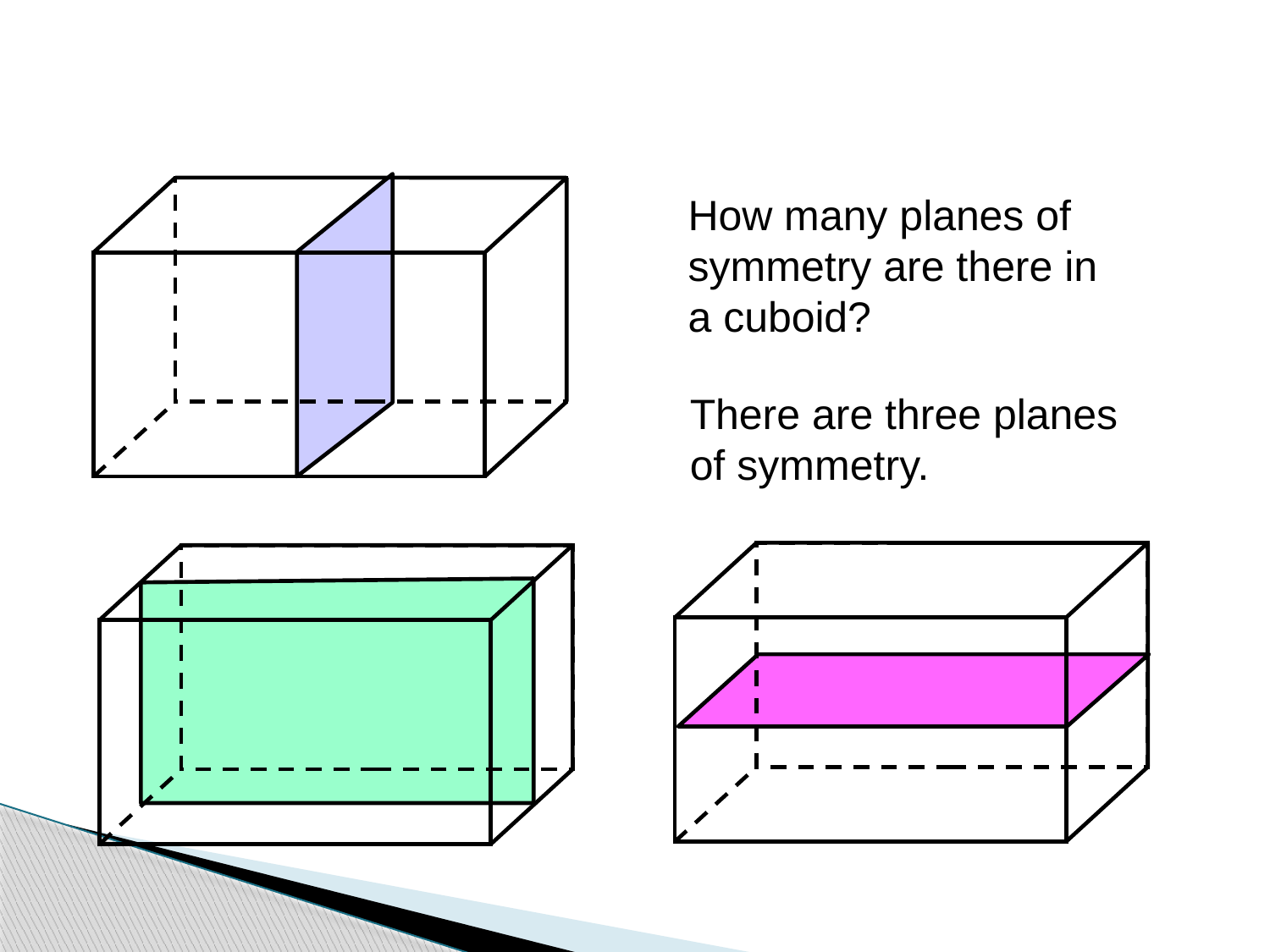

How many planes of symmetry are there in a cuboid?
There are three planes of symmetry.